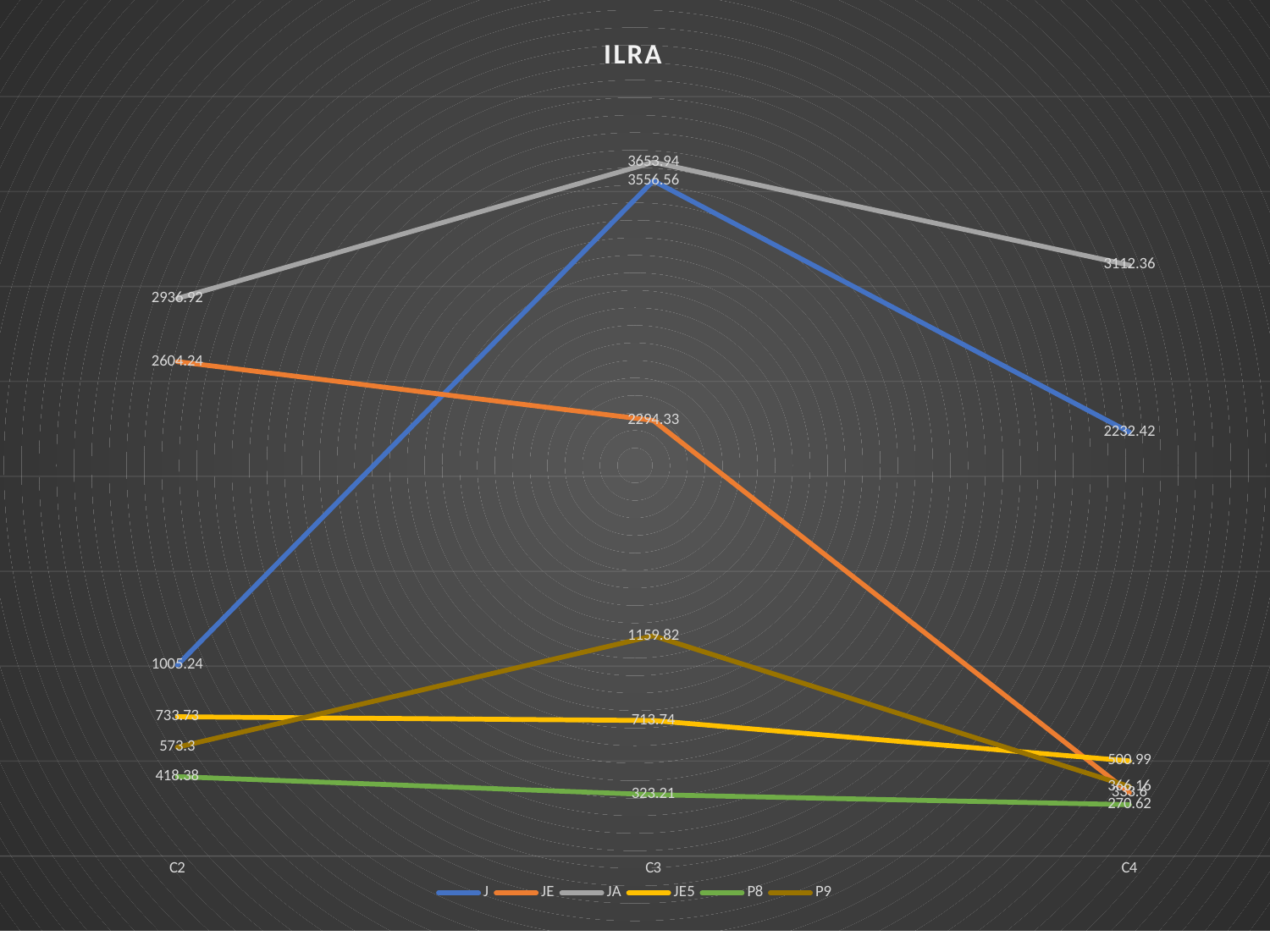

### Chart: ILRA

| Category | J | JE | JA | JE5 | P8 | P9 |
|---|---|---|---|---|---|---|
| C2 | 1005.24 | 2604.24 | 2936.92 | 733.73 | 418.38 | 573.3 |
| C3 | 3556.56 | 2294.33 | 3653.94 | 713.74 | 323.21 | 1159.82 |
| C4 | 2232.42 | 333.6 | 3112.36 | 500.99 | 270.62 | 366.16 |